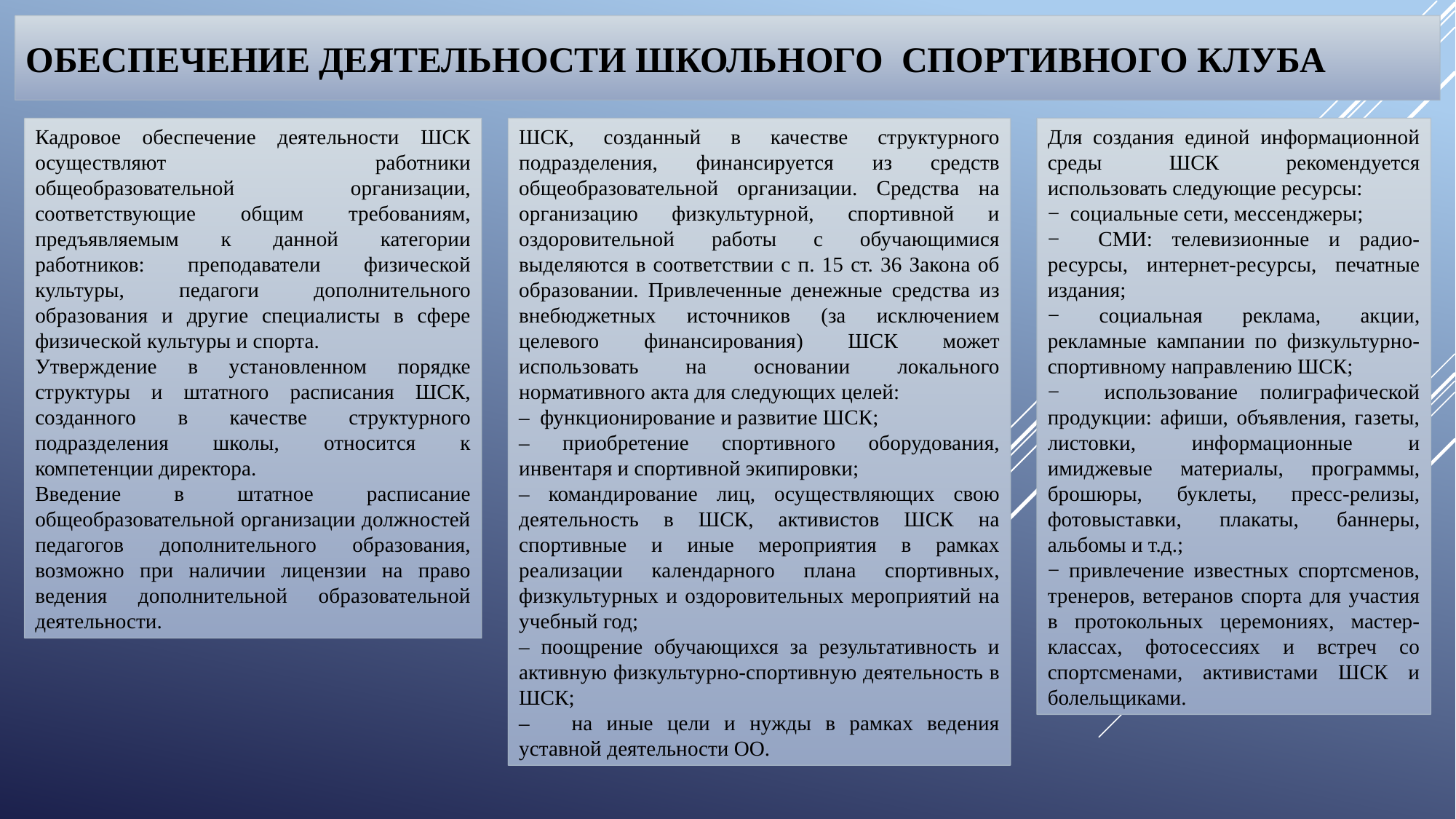

# Обеспечение деятельности школьного  спортивного клуба
Кадровое обеспечение деятельности ШСК осуществляют работники общеобразовательной организации, соответствующие общим требованиям, предъявляемым к данной категории работников: преподаватели физической культуры, педагоги дополнительного образования и другие специалисты в сфере физической культуры и спорта.
Утверждение в установленном порядке структуры и штатного расписания ШСК, созданного в качестве структурного подразделения школы, относится к компетенции директора.
Введение в штатное расписание общеобразовательной организации должностей педагогов дополнительного образования, возможно при наличии лицензии на право ведения дополнительной образовательной деятельности.
ШСК, созданный в качестве структурного подразделения, финансируется из средств общеобразовательной организации. Средства на организацию физкультурной, спортивной и оздоровительной работы с обучающимися выделяются в соответствии с п. 15 ст. 36 Закона об образовании. Привлеченные денежные средства из внебюджетных источников (за исключением целевого финансирования) ШСК может использовать на основании локального нормативного акта для следующих целей:
–  функционирование и развитие ШСК;
– приобретение спортивного оборудования, инвентаря и спортивной экипировки;
– командирование лиц, осуществляющих свою деятельность в ШСК, активистов ШСК на спортивные и иные мероприятия в рамках реализации календарного плана спортивных, физкультурных и оздоровительных мероприятий на учебный год;
– поощрение обучающихся за результативность и активную физкультурно-спортивную деятельность в ШСК;
–   на иные цели и нужды в рамках ведения уставной деятельности ОО.
Для создания единой информационной среды ШСК рекомендуется использовать следующие ресурсы:
−  социальные сети, мессенджеры;
−  СМИ: телевизионные и радио-ресурсы, интернет-ресурсы, печатные издания;
− социальная реклама, акции, рекламные кампании по физкультурно-спортивному направлению ШСК;
−  использование полиграфической продукции: афиши, объявления, газеты, листовки, информационные и имиджевые материалы, программы, брошюры, буклеты, пресс-релизы, фотовыставки, плакаты, баннеры, альбомы и т.д.;
− привлечение известных спортсменов, тренеров, ветеранов спорта для участия в протокольных церемониях, мастер-классах, фотосессиях и встреч со спортсменами, активистами ШСК и болельщиками.